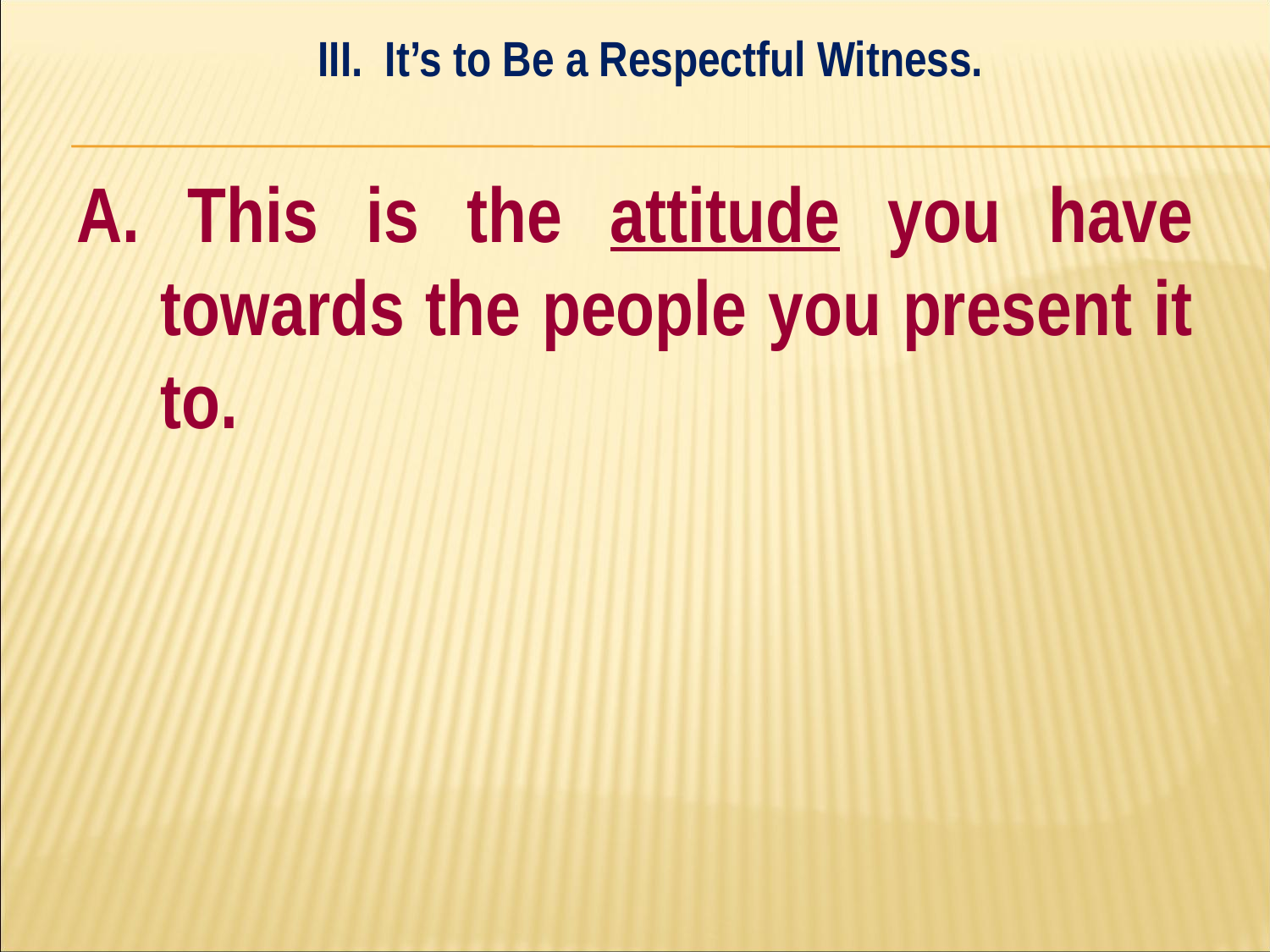

III.  It’s to Be a Respectful Witness.
#
A. This is the attitude you have towards the people you present it to.